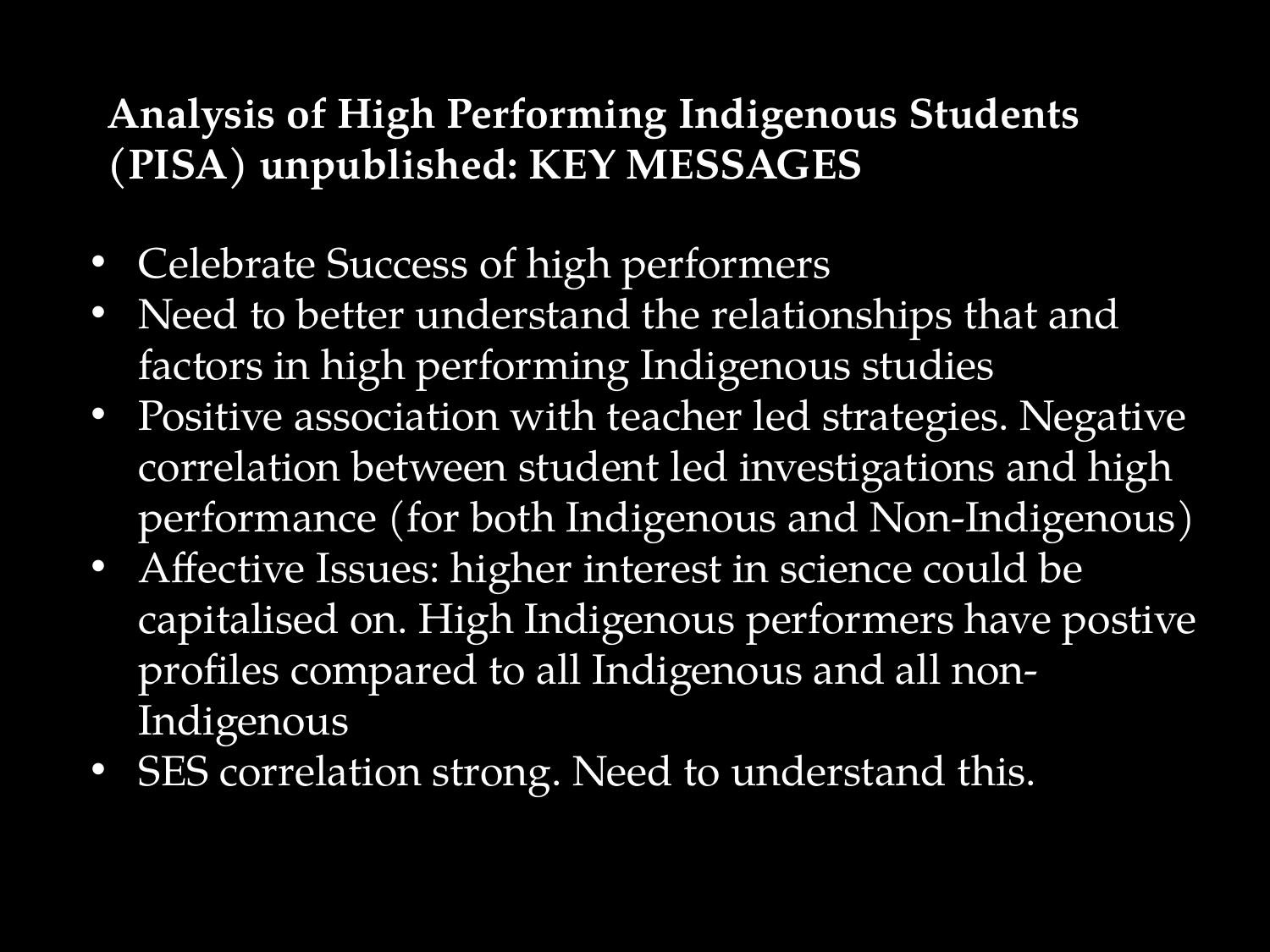

# Analysis of High Performing Indigenous Students (PISA) unpublished: KEY MESSAGES
Celebrate Success of high performers
Need to better understand the relationships that and factors in high performing Indigenous studies
Positive association with teacher led strategies. Negative correlation between student led investigations and high performance (for both Indigenous and Non-Indigenous)
Affective Issues: higher interest in science could be capitalised on. High Indigenous performers have postive profiles compared to all Indigenous and all non-Indigenous
SES correlation strong. Need to understand this.